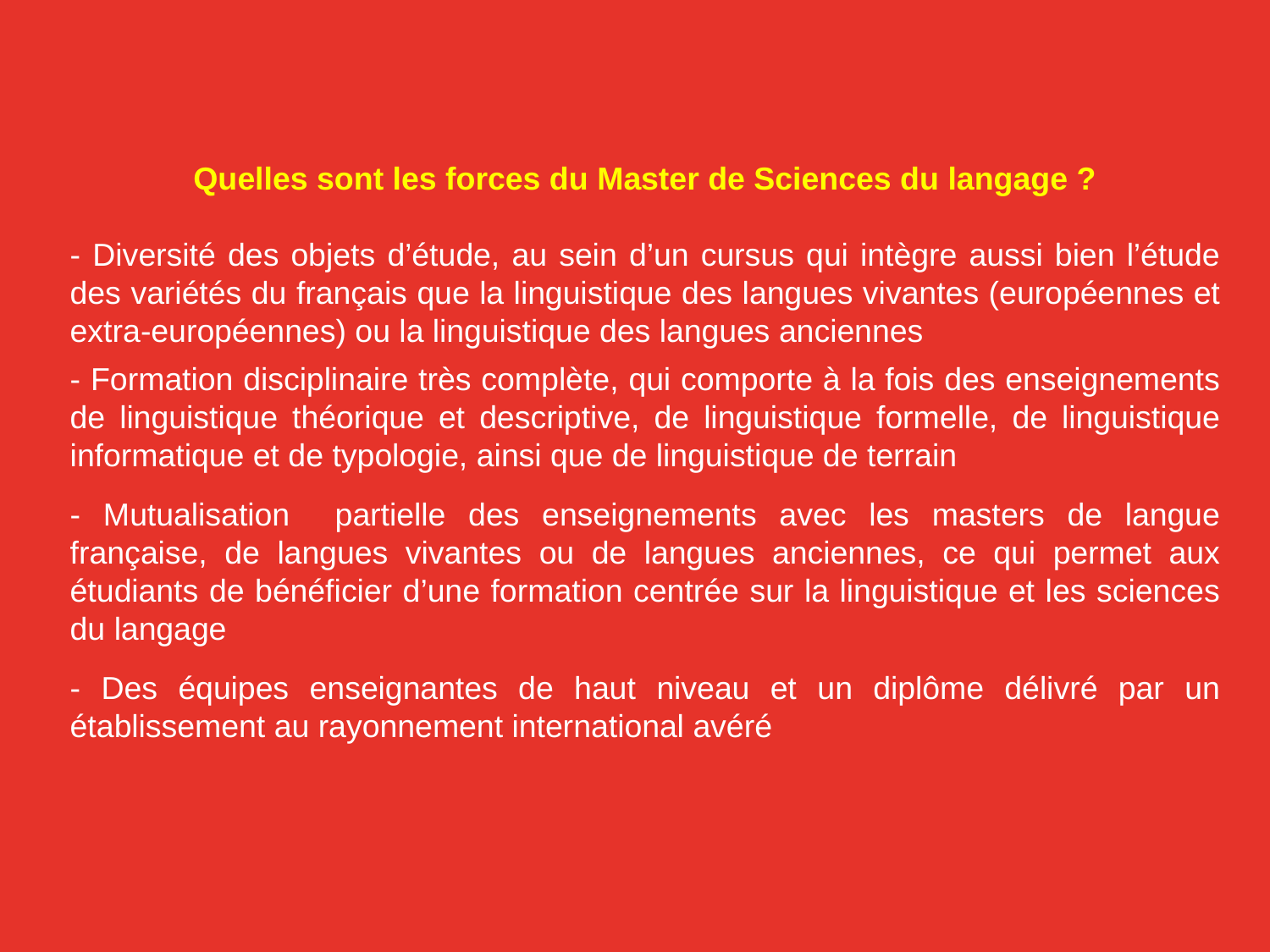

Quelles sont les forces du Master de Sciences du langage ?

- Diversité des objets d’étude, au sein d’un cursus qui intègre aussi bien l’étude des variétés du français que la linguistique des langues vivantes (européennes et extra-européennes) ou la linguistique des langues anciennes
- Formation disciplinaire très complète, qui comporte à la fois des enseignements de linguistique théorique et descriptive, de linguistique formelle, de linguistique informatique et de typologie, ainsi que de linguistique de terrain
- Mutualisation  partielle des enseignements avec les masters de langue française, de langues vivantes ou de langues anciennes, ce qui permet aux étudiants de bénéficier d’une formation centrée sur la linguistique et les sciences du langage
- Des équipes enseignantes de haut niveau et un diplôme délivré par un établissement au rayonnement international avéré